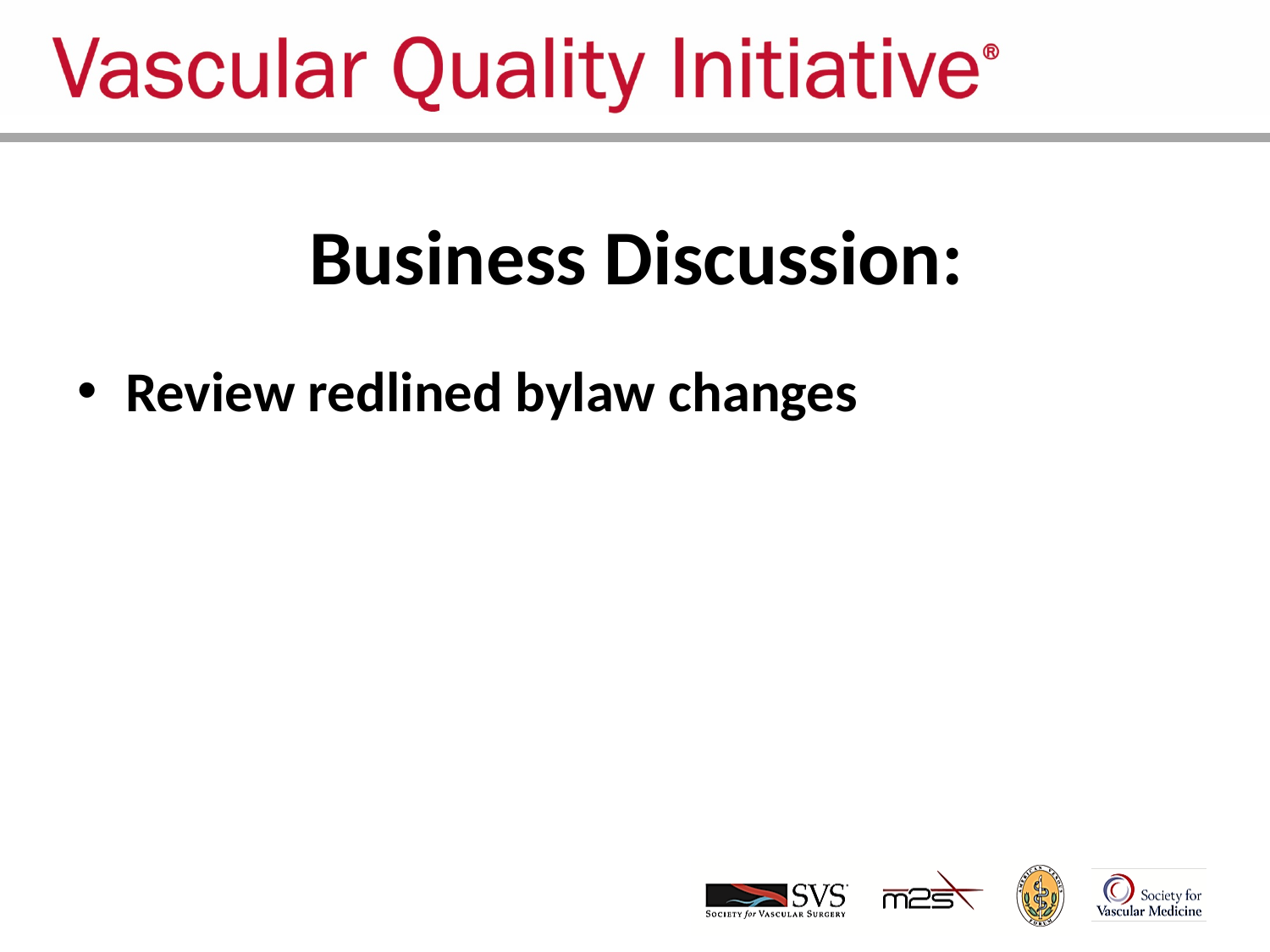

# Business Discussion:
Review redlined bylaw changes